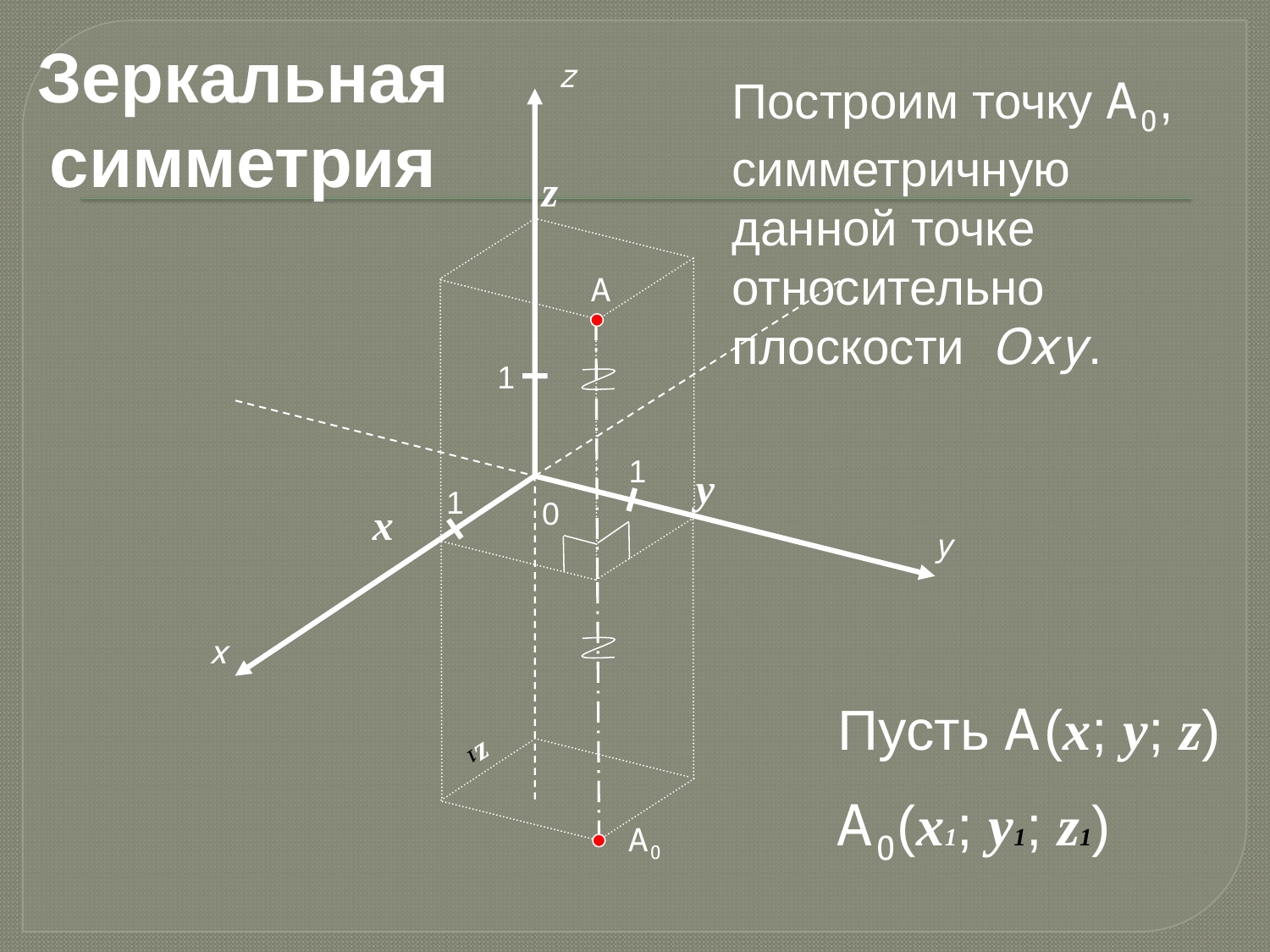

Зеркальная симметрия
z
Построим точку A0, симметричную данной точке относительно плоскости  Oxy.

z

A

1

1
y

1
0

x

y

x

Пусть A(x; y; z)
A0(x1; y1; z1)

z1

A0